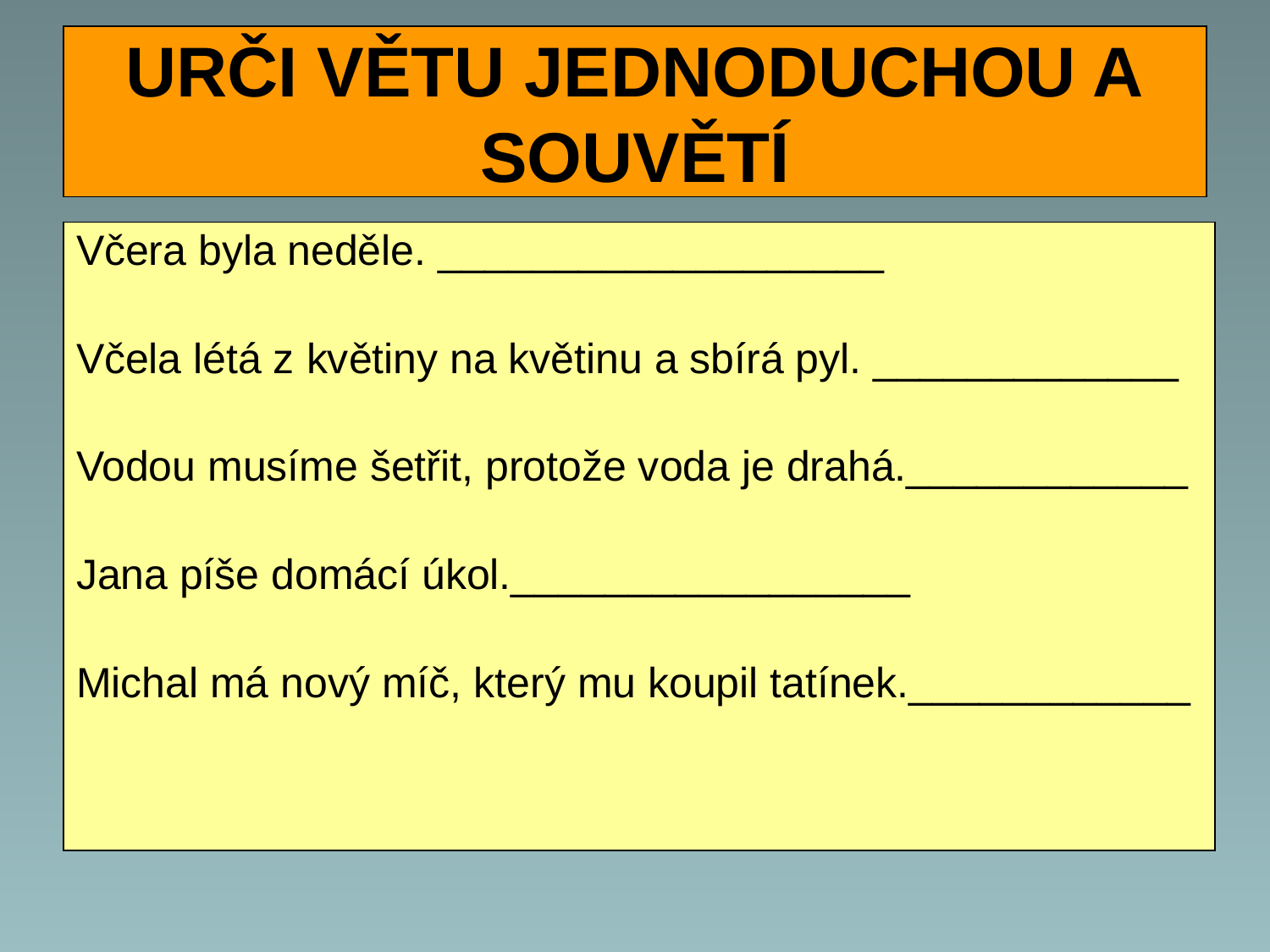

# URČI VĚTU JEDNODUCHOU A SOUVĚTÍ
Včera byla neděle. ___________________

Včela létá z květiny na květinu a sbírá pyl. _____________

Vodou musíme šetřit, protože voda je drahá.____________

Jana píše domácí úkol._________________

Michal má nový míč, který mu koupil tatínek.____________